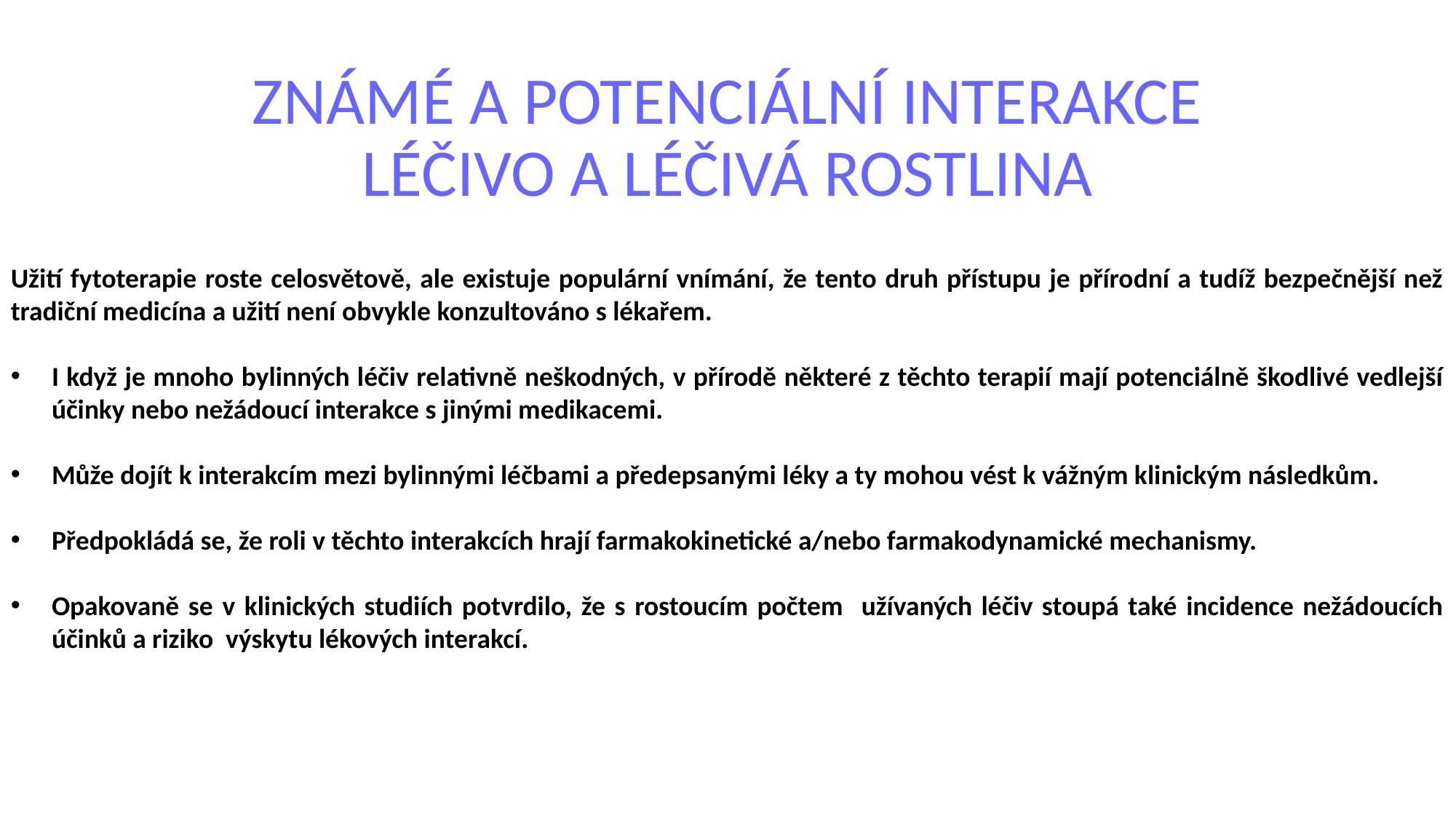

# ZNÁMÉ A POTENCIÁLNÍ INTERAKCE LÉČIVO A LÉČIVÁ ROSTLINA
Užití fytoterapie roste celosvětově, ale existuje populární vnímání, že tento druh přístupu je přírodní a tudíž bezpečnější než tradiční medicína a užití není obvykle konzultováno s lékařem.

I když je mnoho bylinných léčiv relativně neškodných, v přírodě některé z těchto terapií mají potenciálně škodlivé vedlejší účinky nebo nežádoucí interakce s jinými medikacemi.

Může dojít k interakcím mezi bylinnými léčbami a předepsanými léky a ty mohou vést k vážným klinickým následkům.

Předpokládá se, že roli v těchto interakcích hrají farmakokinetické a/nebo farmakodynamické mechanismy.

Opakovaně se v klinických studiích potvrdilo, že s rostoucím počtem  užívaných léčiv stoupá také incidence nežádoucích účinků a riziko  výskytu lékových interakcí.